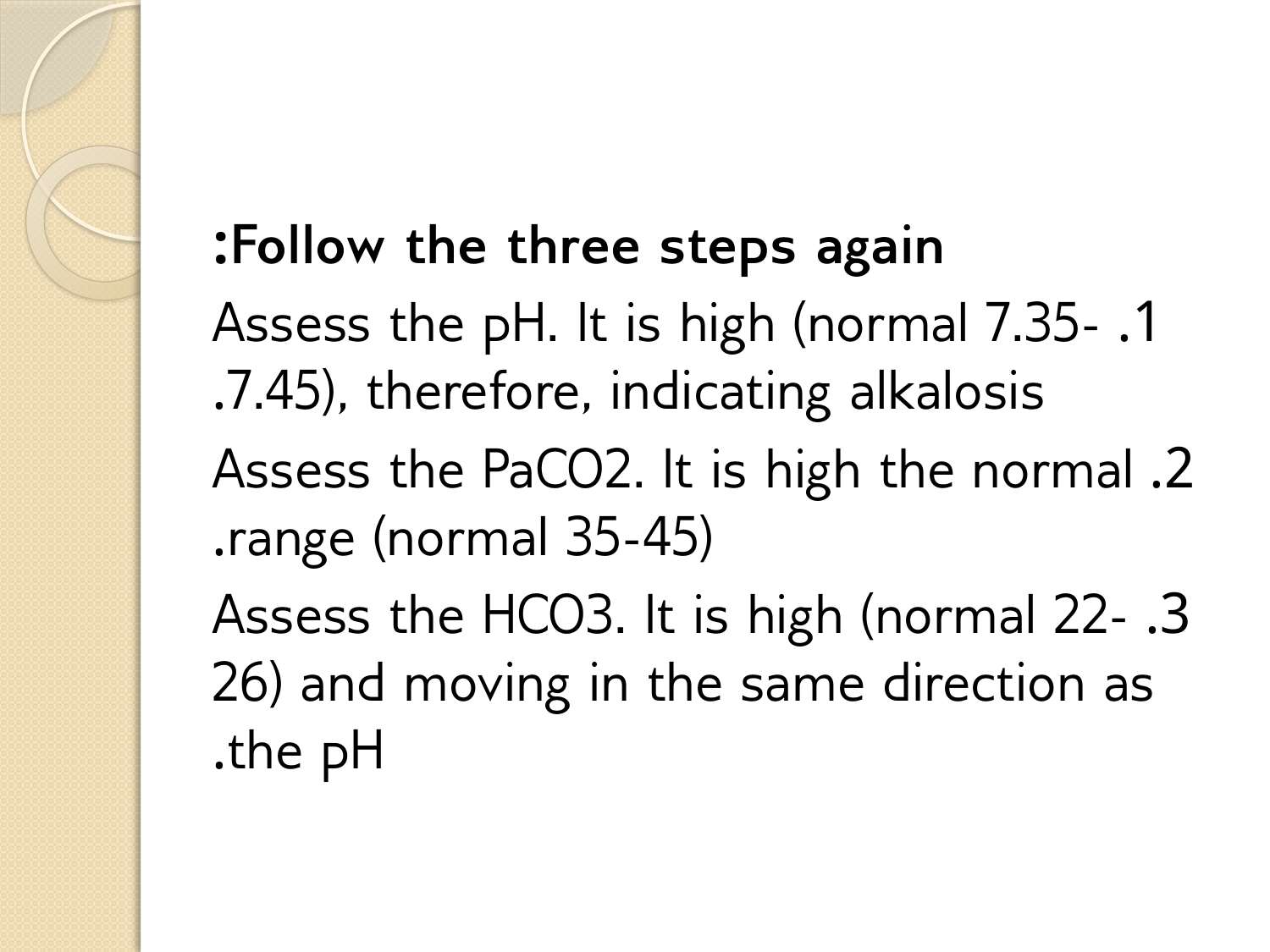

#
Follow the three steps again:
1. Assess the pH. It is high (normal 7.35-7.45), therefore, indicating alkalosis.
2. Assess the PaCO2. It is high the normal range (normal 35-45).
3. Assess the HCO3. It is high (normal 22-26) and moving in the same direction as the pH.